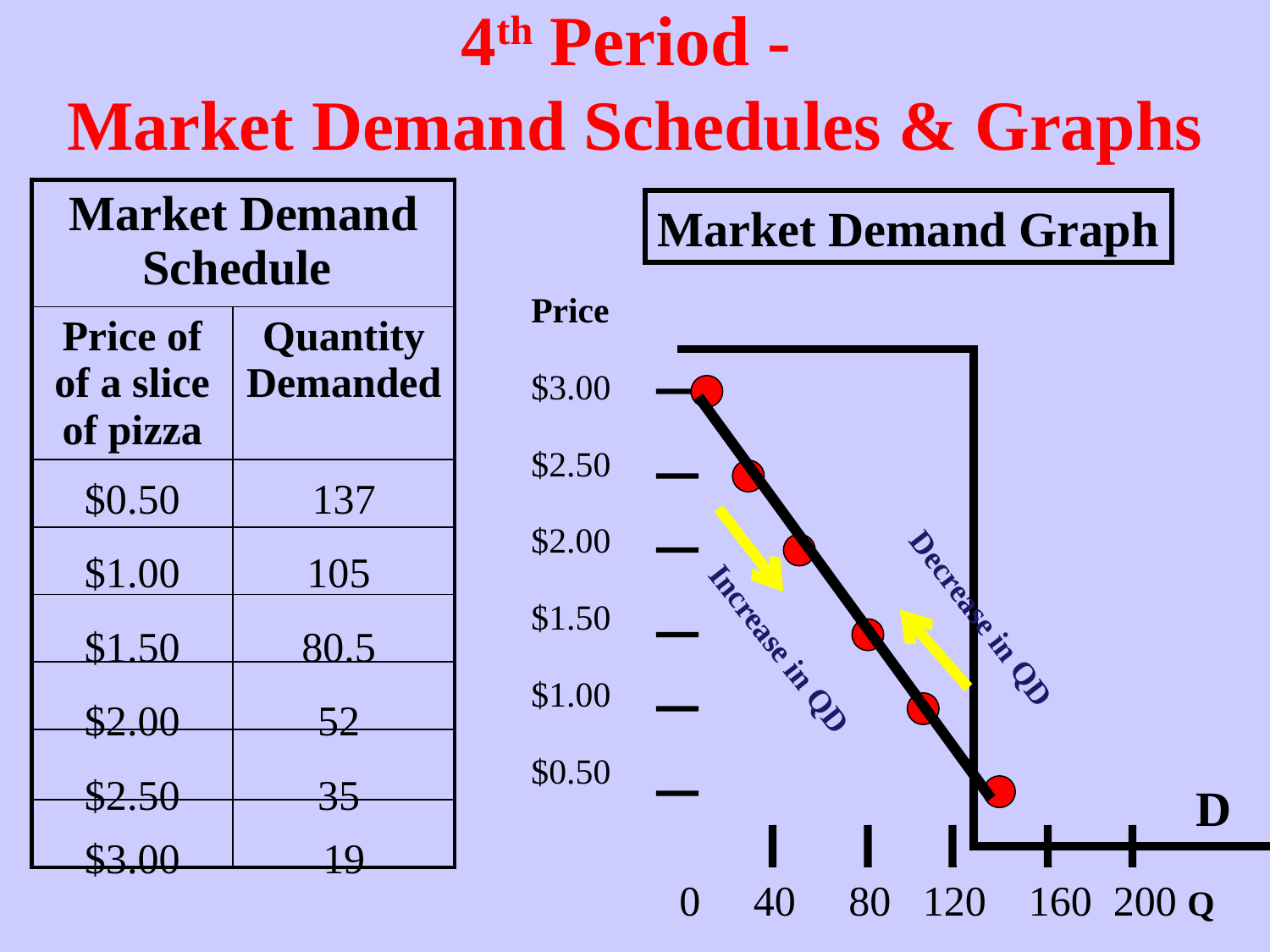

# 4th Period - Market Demand Schedules & Graphs
| Market Demand Schedule |  |
| --- | --- |
| Price of of a slice of pizza | Quantity Demanded |
|  |  |
|  |  |
|  |  |
|  |  |
|  |  |
|  |  |
Market Demand Graph

Price
$3.00
$2.50
$2.00
$1.50
$1.00
$0.50

$0.50
137

$1.00
105

Decrease in QD
$1.50
80.5

Increase in QD

$2.00
52

$2.50
35
D

$3.00
19

0     40	    80   120    160  200 	Q